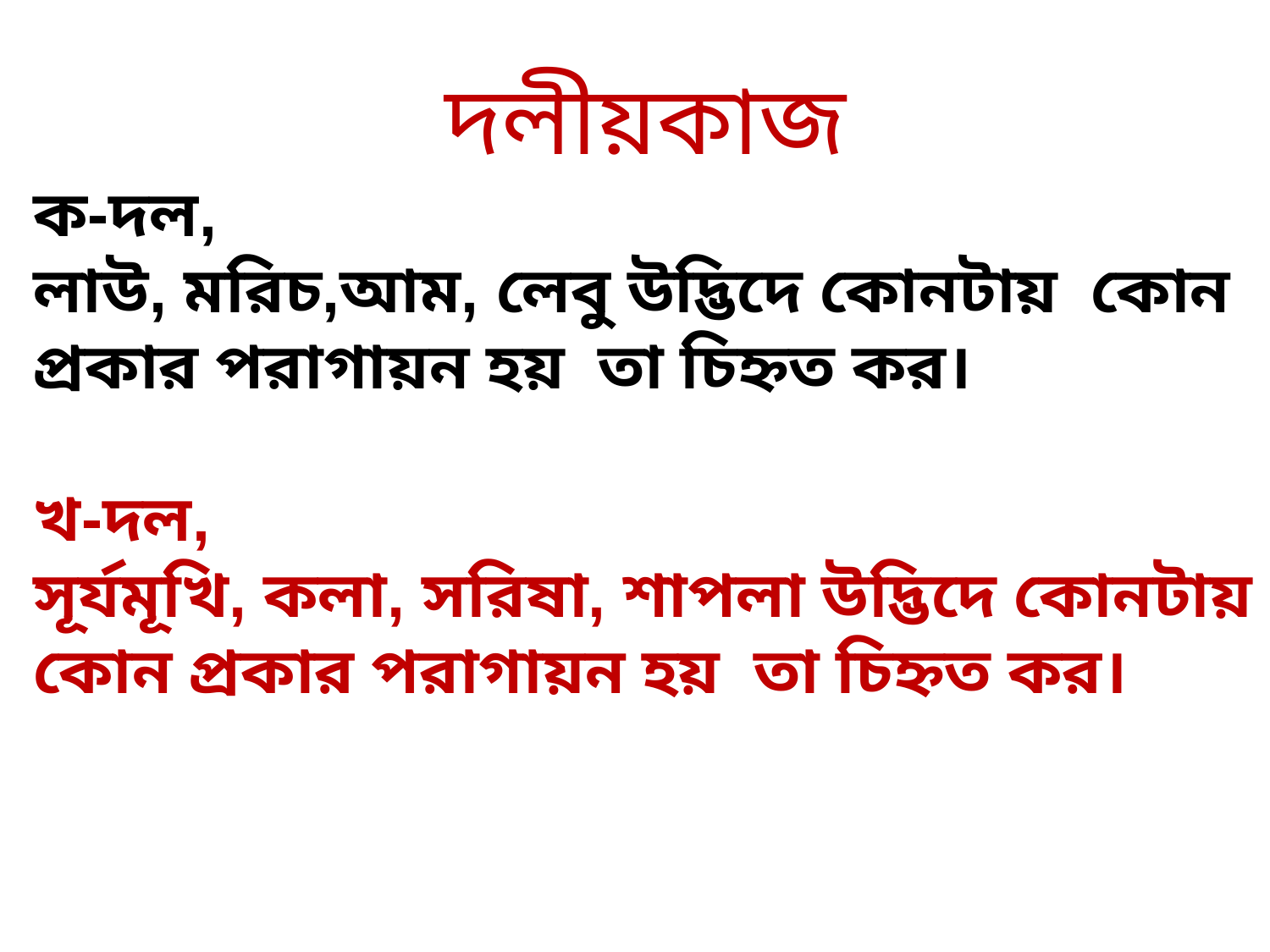

দলীয়কাজ
ক-দল,
লাউ, মরিচ,আম, লেবু উদ্ভিদে কোনটায়  কোন প্রকার পরাগায়ন হয়  তা চিহ্নত কর।

খ-দল,
সূর্যমূখি, কলা, সরিষা, শাপলা উদ্ভিদে কোনটায় কোন প্রকার পরাগায়ন হয়  তা চিহ্নত কর।